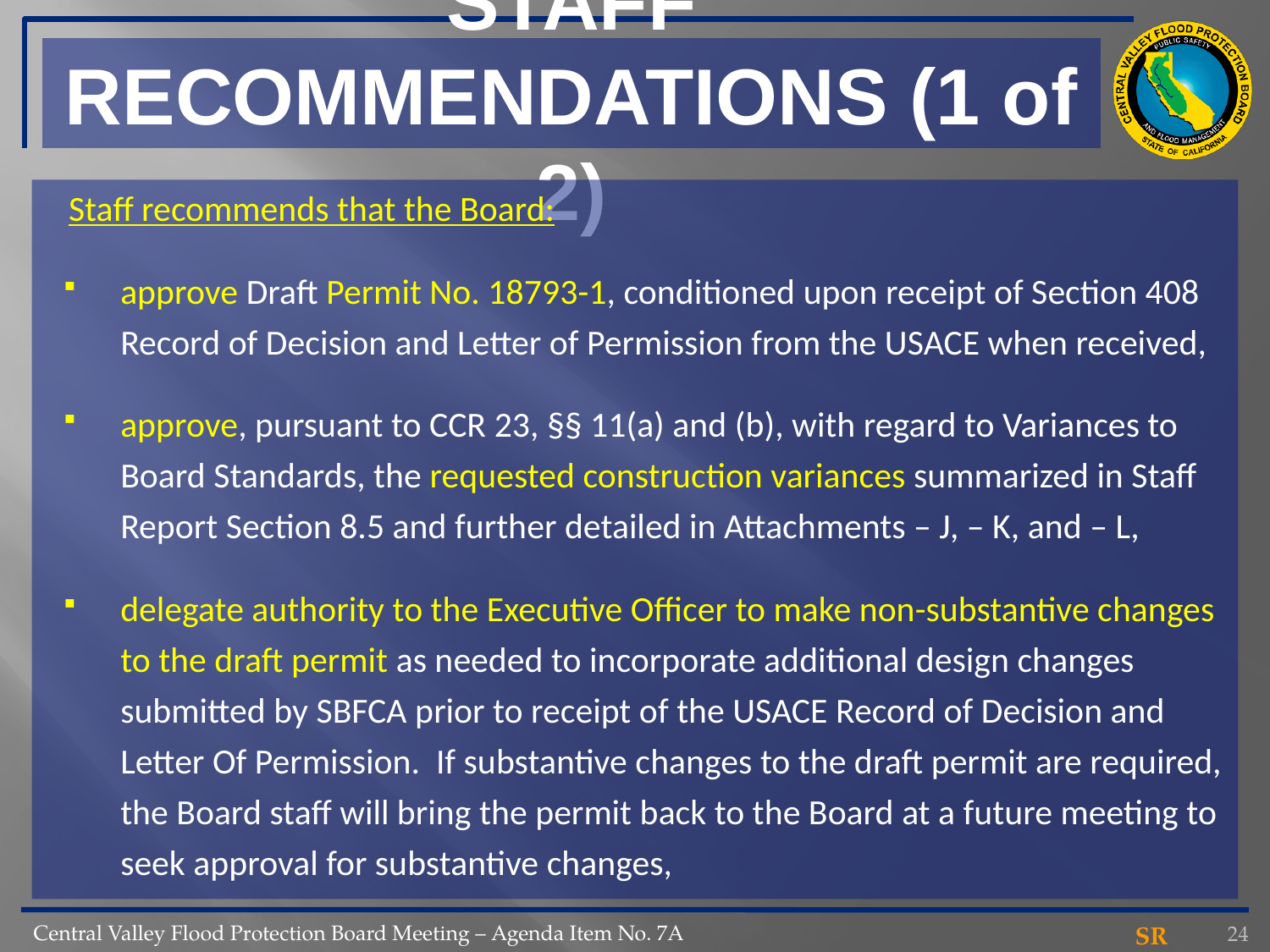

# STAFF RECOMMENDATIONS (1 of 2)
	Staff recommends that the Board:
approve Draft Permit No. 18793-1, conditioned upon receipt of Section 408 Record of Decision and Letter of Permission from the USACE when received,
approve, pursuant to CCR 23, §§ 11(a) and (b), with regard to Variances to Board Standards, the requested construction variances summarized in Staff Report Section 8.5 and further detailed in Attachments – J, – K, and – L,
delegate authority to the Executive Officer to make non-substantive changes to the draft permit as needed to incorporate additional design changes submitted by SBFCA prior to receipt of the USACE Record of Decision and Letter Of Permission.  If substantive changes to the draft permit are required, the Board staff will bring the permit back to the Board at a future meeting to seek approval for substantive changes,
24